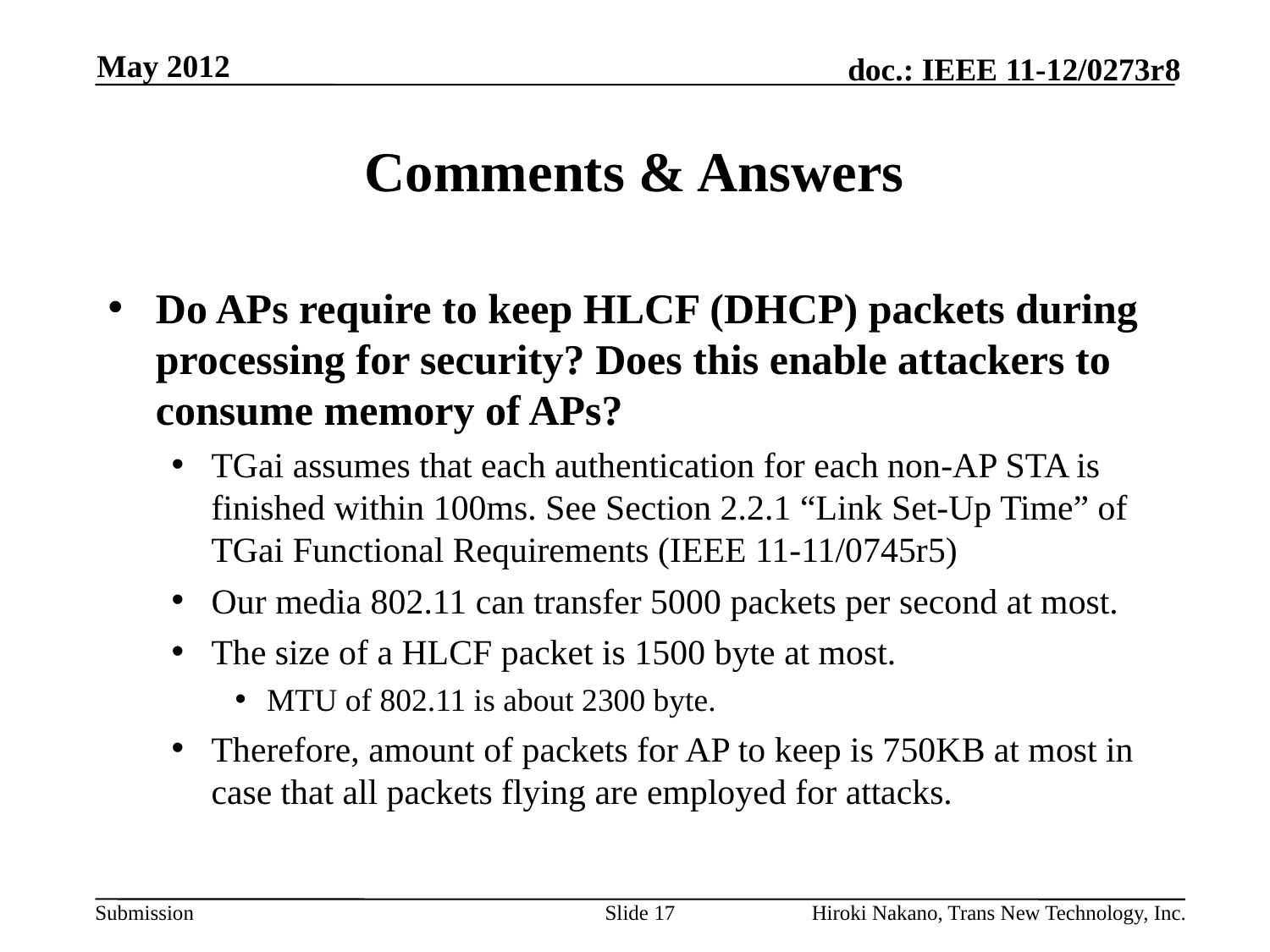

May 2012
# Comments & Answers
Do APs require to keep HLCF (DHCP) packets during processing for security? Does this enable attackers to consume memory of APs?
TGai assumes that each authentication for each non-AP STA is finished within 100ms. See Section 2.2.1 “Link Set-Up Time” of TGai Functional Requirements (IEEE 11-11/0745r5)
Our media 802.11 can transfer 5000 packets per second at most.
The size of a HLCF packet is 1500 byte at most.
MTU of 802.11 is about 2300 byte.
Therefore, amount of packets for AP to keep is 750KB at most in case that all packets flying are employed for attacks.
Slide 17
Hiroki Nakano, Trans New Technology, Inc.